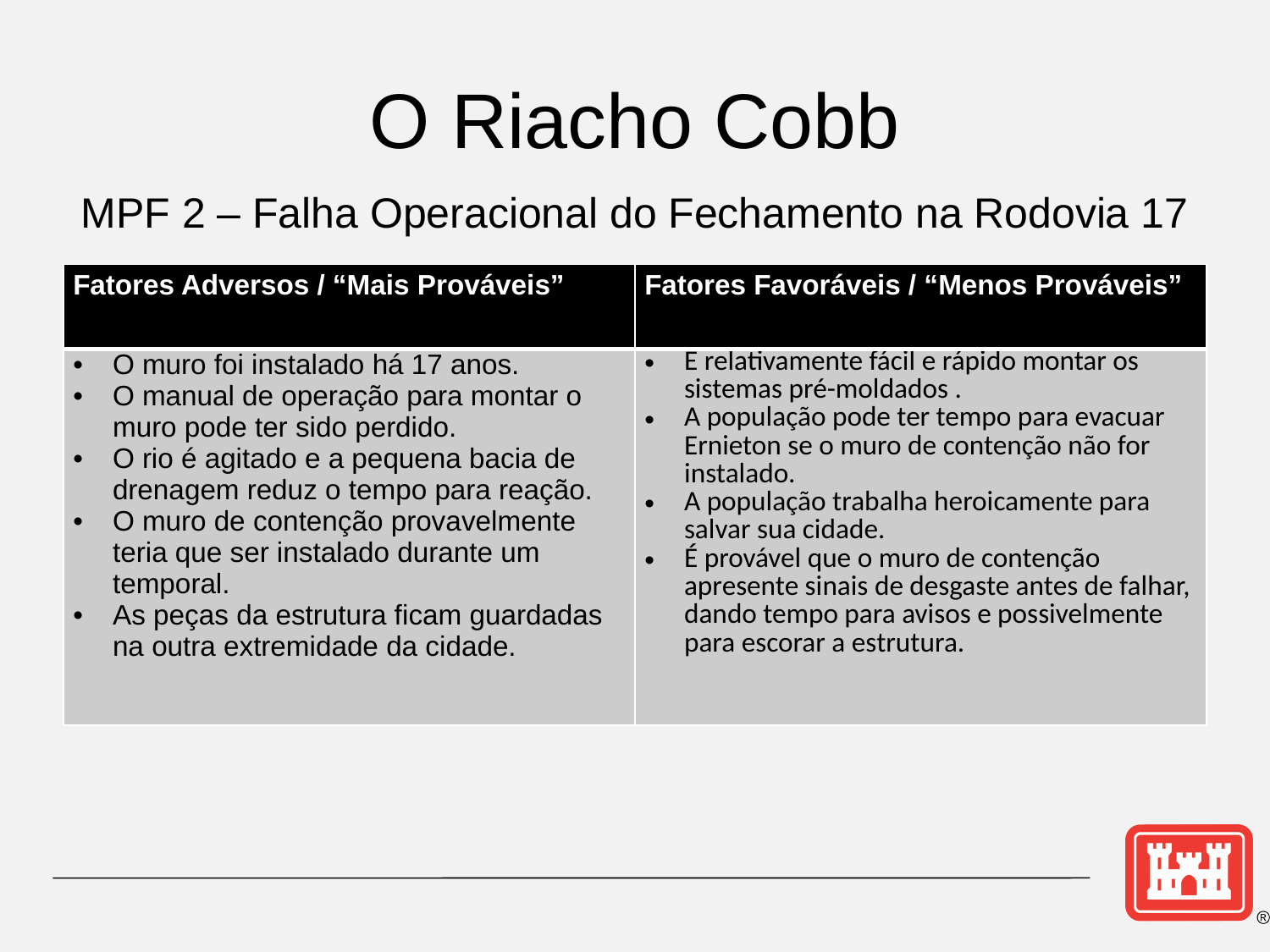

# O Riacho Cobb
MPF 2 – Falha Operacional do Fechamento na Rodovia 17
| Fatores Adversos / “Mais Prováveis” | Fatores Favoráveis / “Menos Prováveis” |
| --- | --- |
| O muro foi instalado há 17 anos. O manual de operação para montar o muro pode ter sido perdido. O rio é agitado e a pequena bacia de drenagem reduz o tempo para reação. O muro de contenção provavelmente teria que ser instalado durante um temporal. As peças da estrutura ficam guardadas na outra extremidade da cidade. | É relativamente fácil e rápido montar os sistemas pré-moldados . A população pode ter tempo para evacuar Ernieton se o muro de contenção não for instalado. A população trabalha heroicamente para salvar sua cidade. É provável que o muro de contenção apresente sinais de desgaste antes de falhar, dando tempo para avisos e possivelmente para escorar a estrutura. |